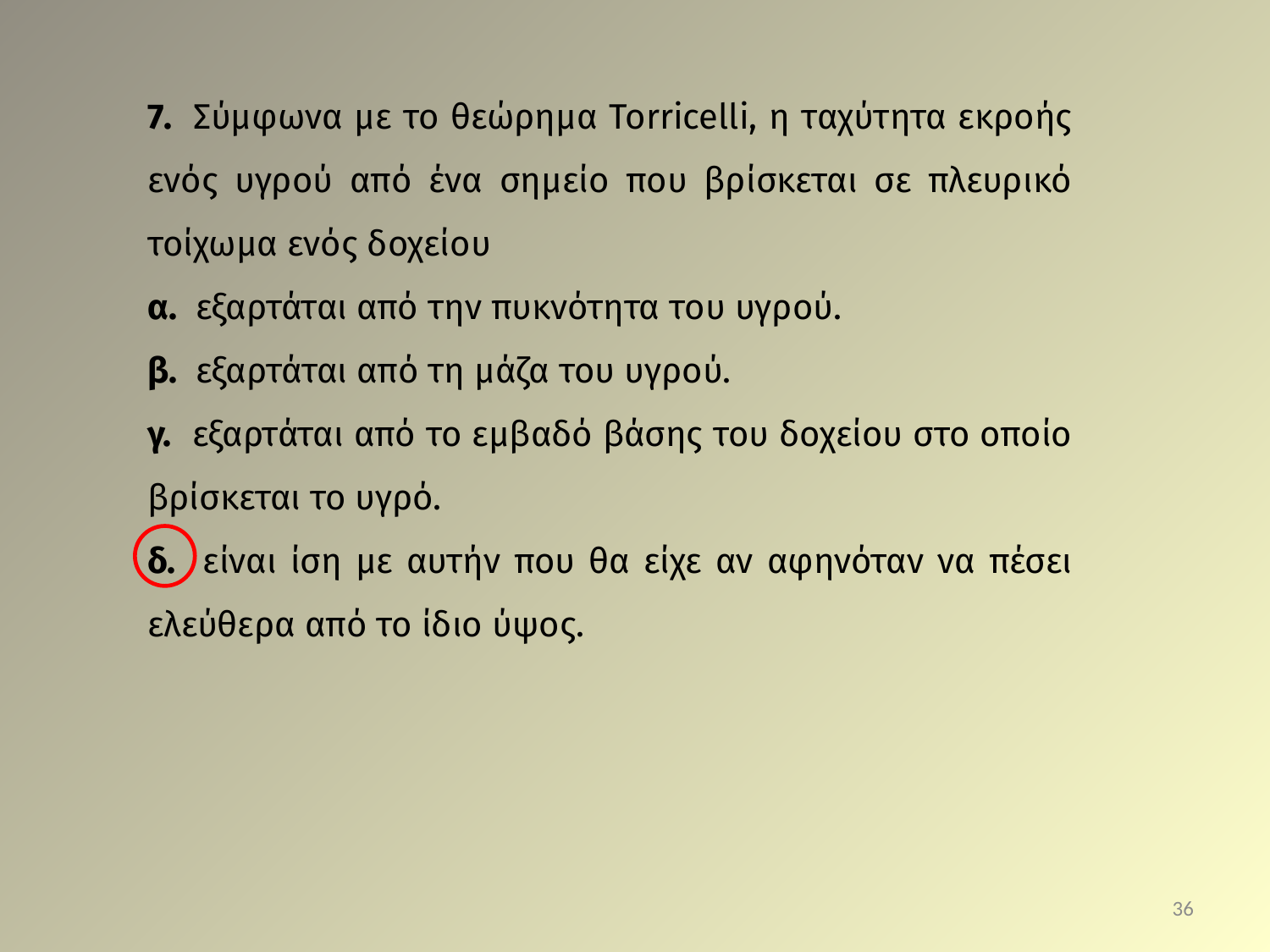

7.  Σύμφωνα με το θεώρημα Torricelli, η ταχύτητα εκροής ενός υγρού από ένα σημείο που βρίσκεται σε πλευρικό τοίχωμα ενός δοχείου
α.  εξαρτάται από την πυκνότητα του υγρού.
β.  εξαρτάται από τη μάζα του υγρού.
γ.  εξαρτάται από το εμβαδό βάσης του δοχείου στο οποίο βρίσκεται το υγρό.
δ.  είναι ίση με αυτήν που θα είχε αν αφηνόταν να πέσει ελεύθερα από το ίδιο ύψος.

36